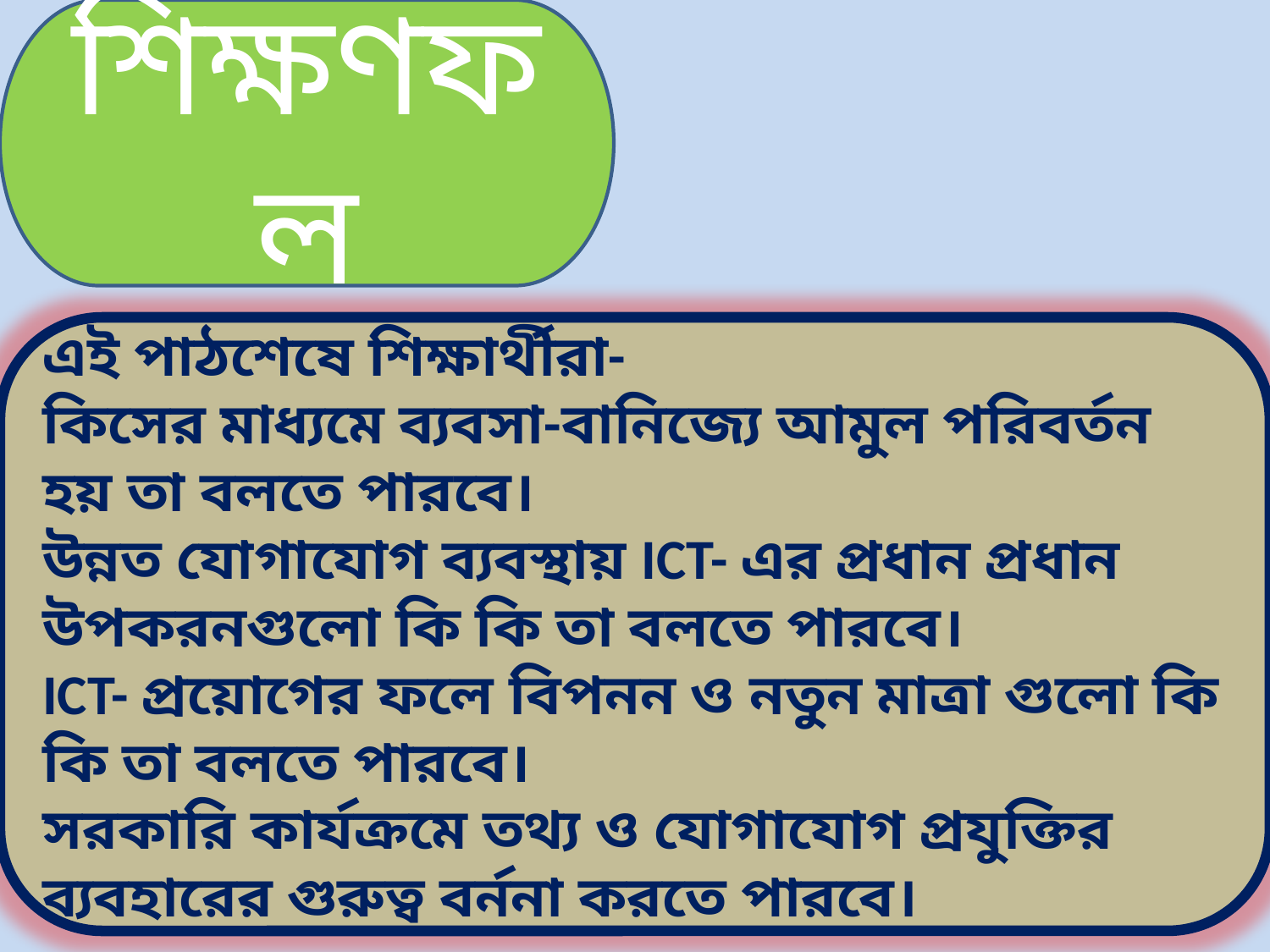

শিক্ষণফল
এই পাঠশেষে শিক্ষার্থীরা-
কিসের মাধ্যমে ব্যবসা-বানিজ্যে আমুল পরিবর্তন হয় তা বলতে পারবে।
উন্নত যোগাযোগ ব্যবস্থায় ICT- এর প্রধান প্রধান উপকরনগুলো কি কি তা বলতে পারবে।
ICT- প্রয়োগের ফলে বিপনন ও নতুন মাত্রা গুলো কি কি তা বলতে পারবে।
সরকারি কার্যক্রমে তথ্য ও যোগাযোগ প্রযুক্তির ব্যবহারের গুরুত্ব বর্ননা করতে পারবে।